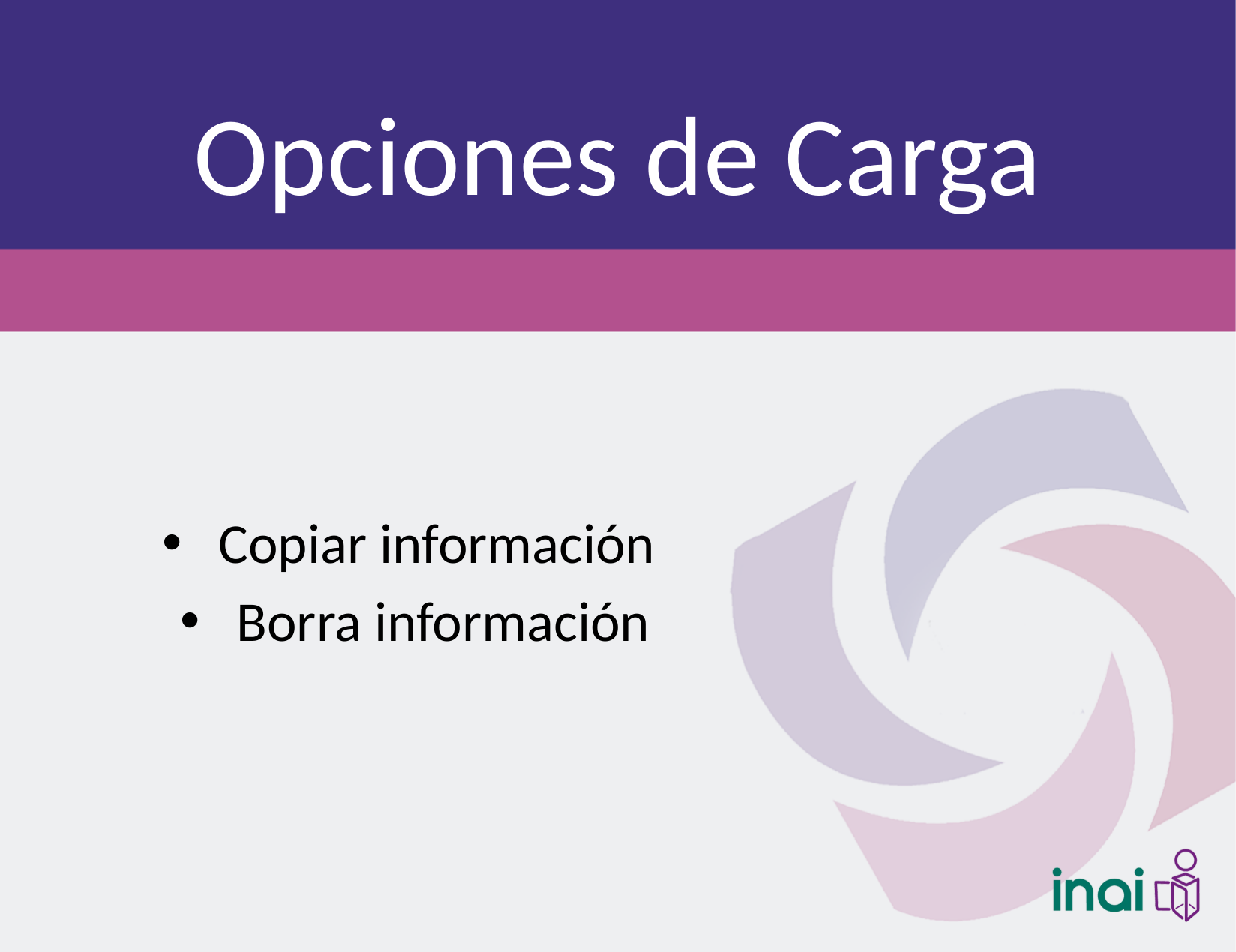

# Opciones de Carga
Copiar información
Borra información